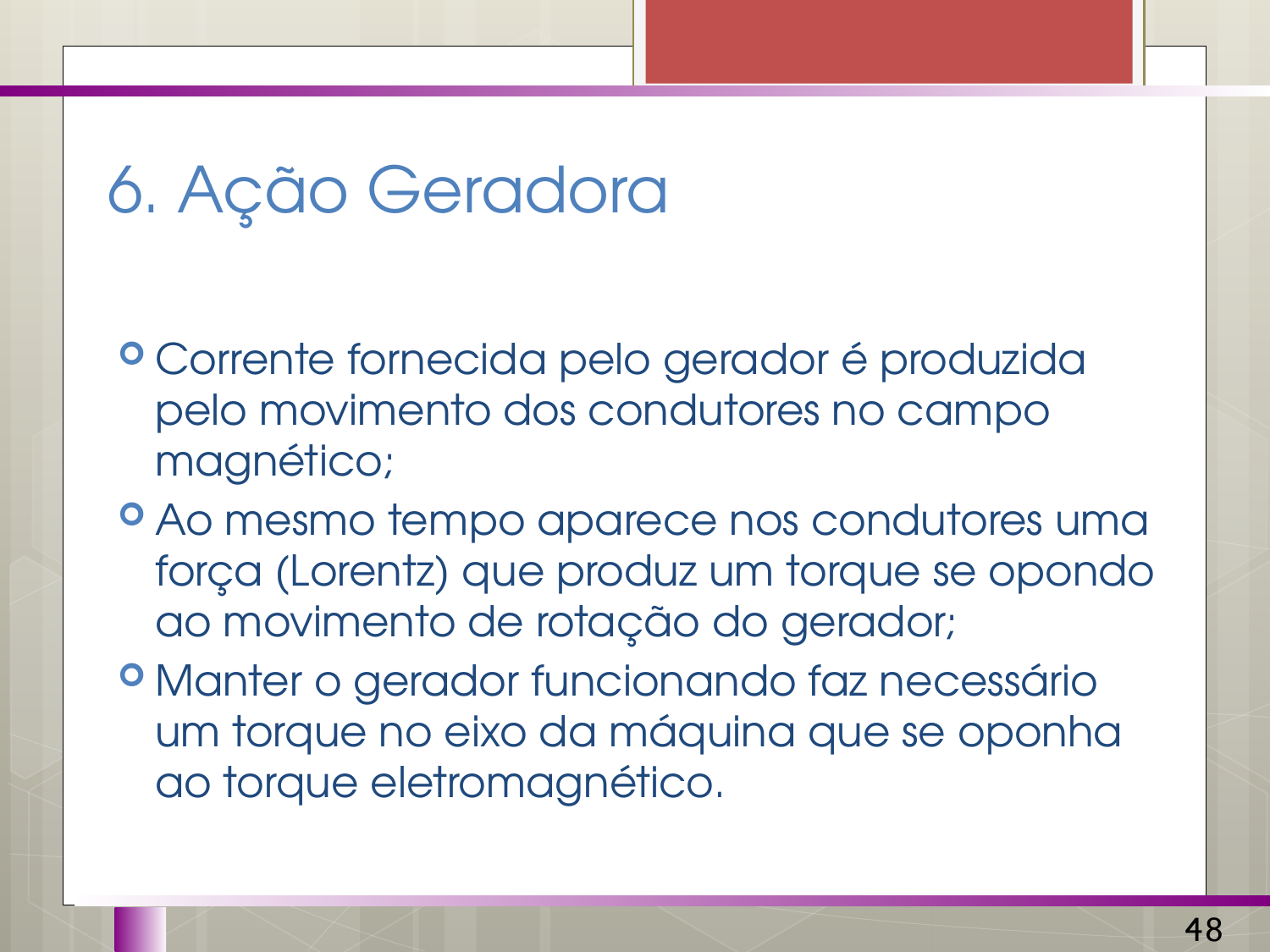

# 6. Ação Geradora
Corrente fornecida pelo gerador é produzida pelo movimento dos condutores no campo magnético;
Ao mesmo tempo aparece nos condutores uma força (Lorentz) que produz um torque se opondo ao movimento de rotação do gerador;
Manter o gerador funcionando faz necessário um torque no eixo da máquina que se oponha ao torque eletromagnético.